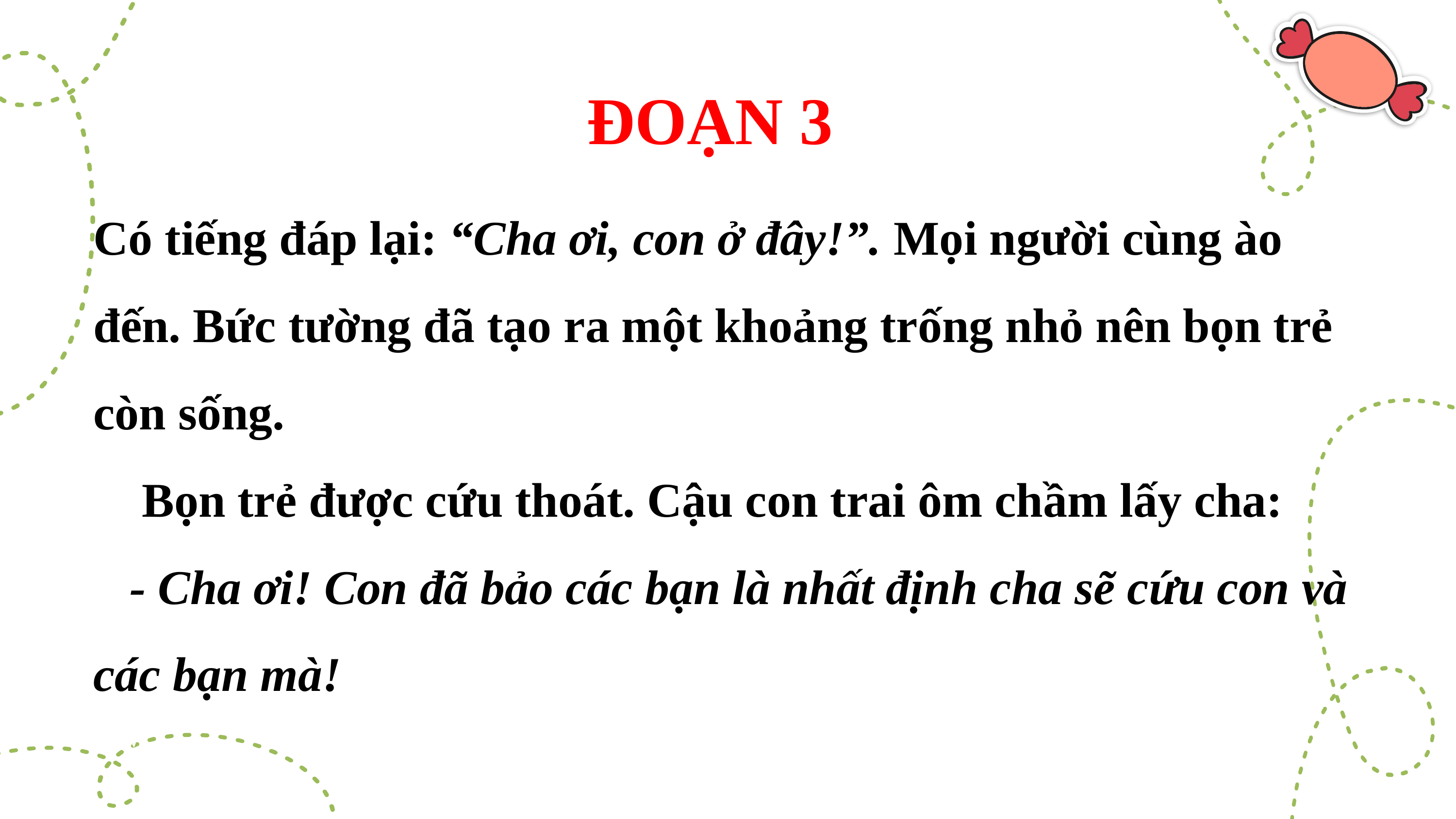

ĐOẠN 3
# Có tiếng đáp lại: “Cha ơi, con ở đây!”. Mọi người cùng ào đến. Bức tường đã tạo ra một khoảng trống nhỏ nên bọn trẻ còn sống. Bọn trẻ được cứu thoát. Cậu con trai ôm chầm lấy cha: - Cha ơi! Con đã bảo các bạn là nhất định cha sẽ cứu con và các bạn mà!